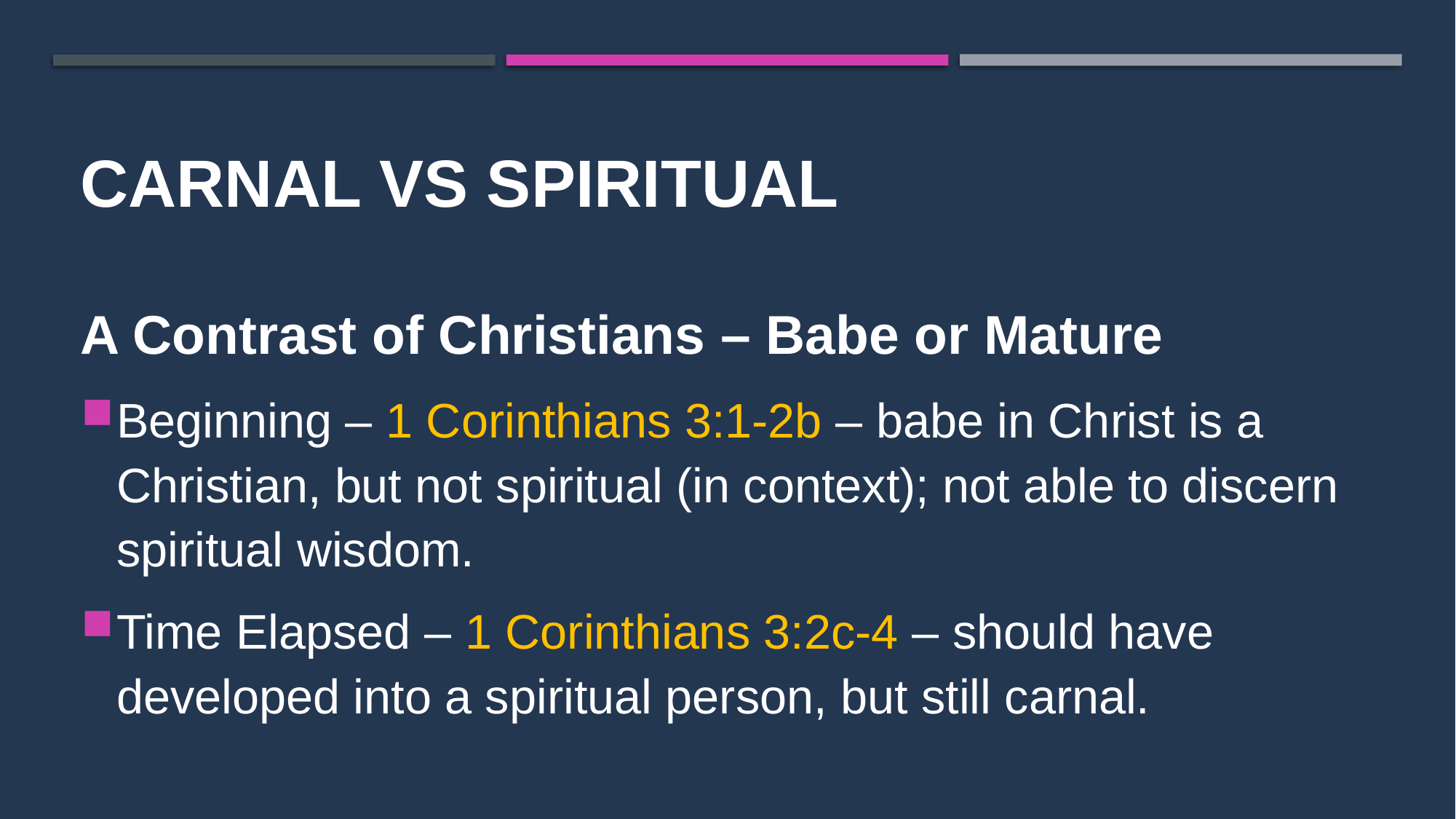

# Carnal vs Spiritual
A Contrast of Christians – Babe or Mature
Beginning – 1 Corinthians 3:1-2b – babe in Christ is a Christian, but not spiritual (in context); not able to discern spiritual wisdom.
Time Elapsed – 1 Corinthians 3:2c-4 – should have developed into a spiritual person, but still carnal.